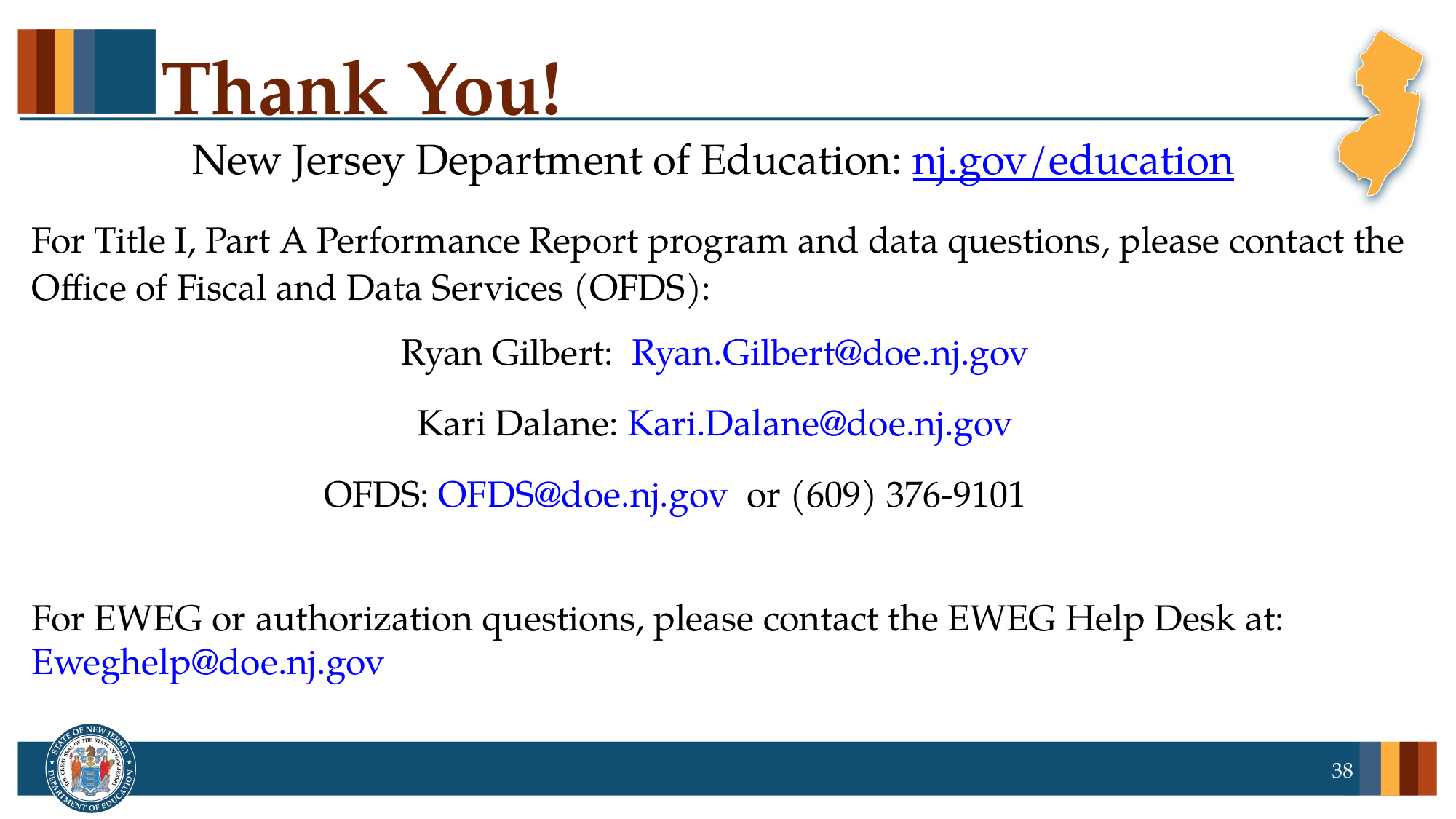

# Thank You!
New Jersey Department of Education: nj.gov/education
For Title I, Part A Performance Report program and data questions, please contact the Office of Fiscal and Data Services (OFDS):
Ryan Gilbert:  Ryan.Gilbert@doe.nj.gov
Kari Dalane: Kari.Dalane@doe.nj.gov
OFDS: OFDS@doe.nj.gov  or (609) 376-9101
For EWEG or authorization questions, please contact the EWEG Help Desk at: Eweghelp@doe.nj.gov
38